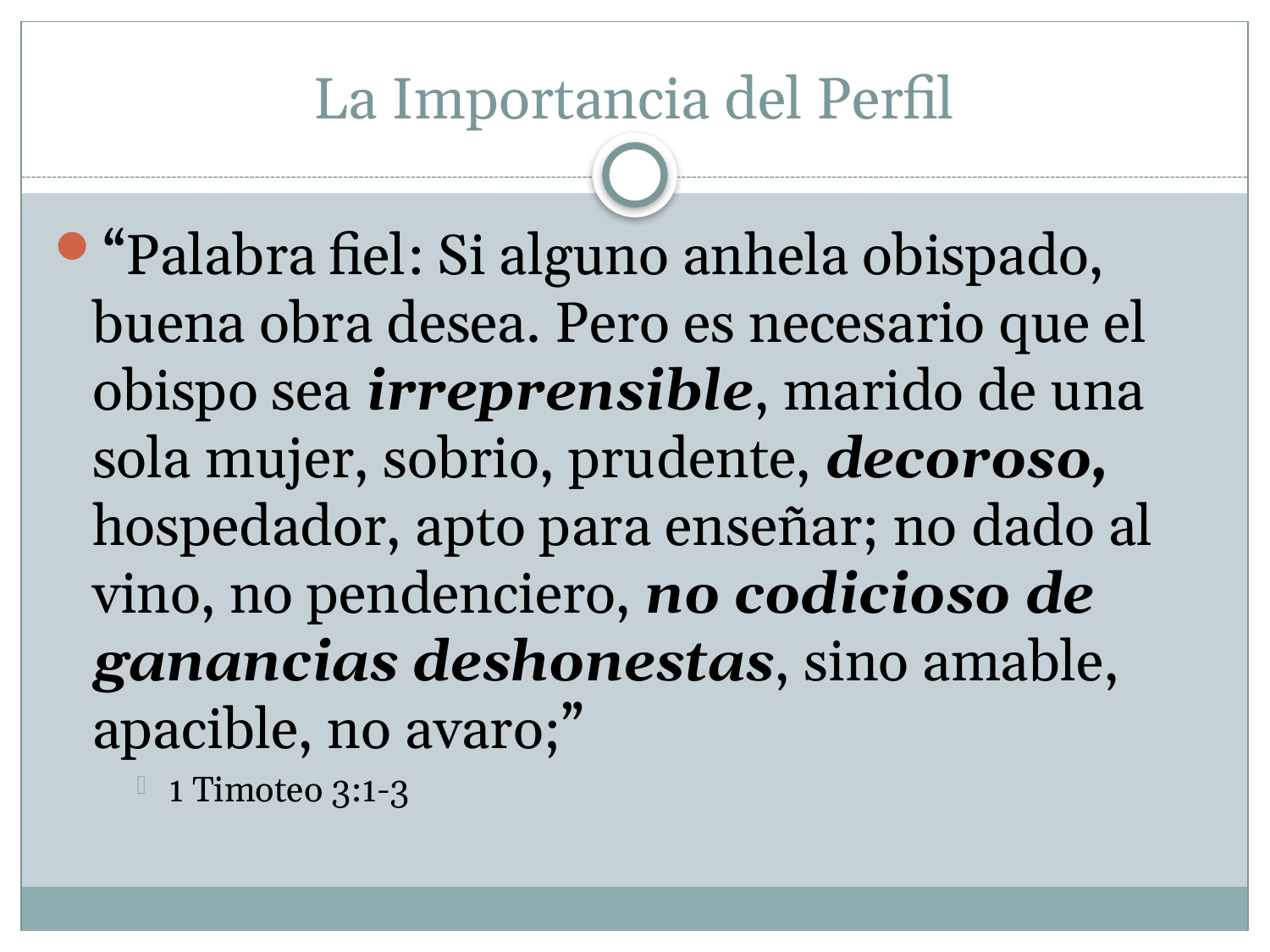

# La Importancia del Perfil
“Palabra fiel: Si alguno anhela obispado, buena obra desea. Pero es necesario que el obispo sea irreprensible, marido de una sola mujer, sobrio, prudente, decoroso, hospedador, apto para enseñar; no dado al vino, no pendenciero, no codicioso de ganancias deshonestas, sino amable, apacible, no avaro;”
1 Timoteo 3:1-3